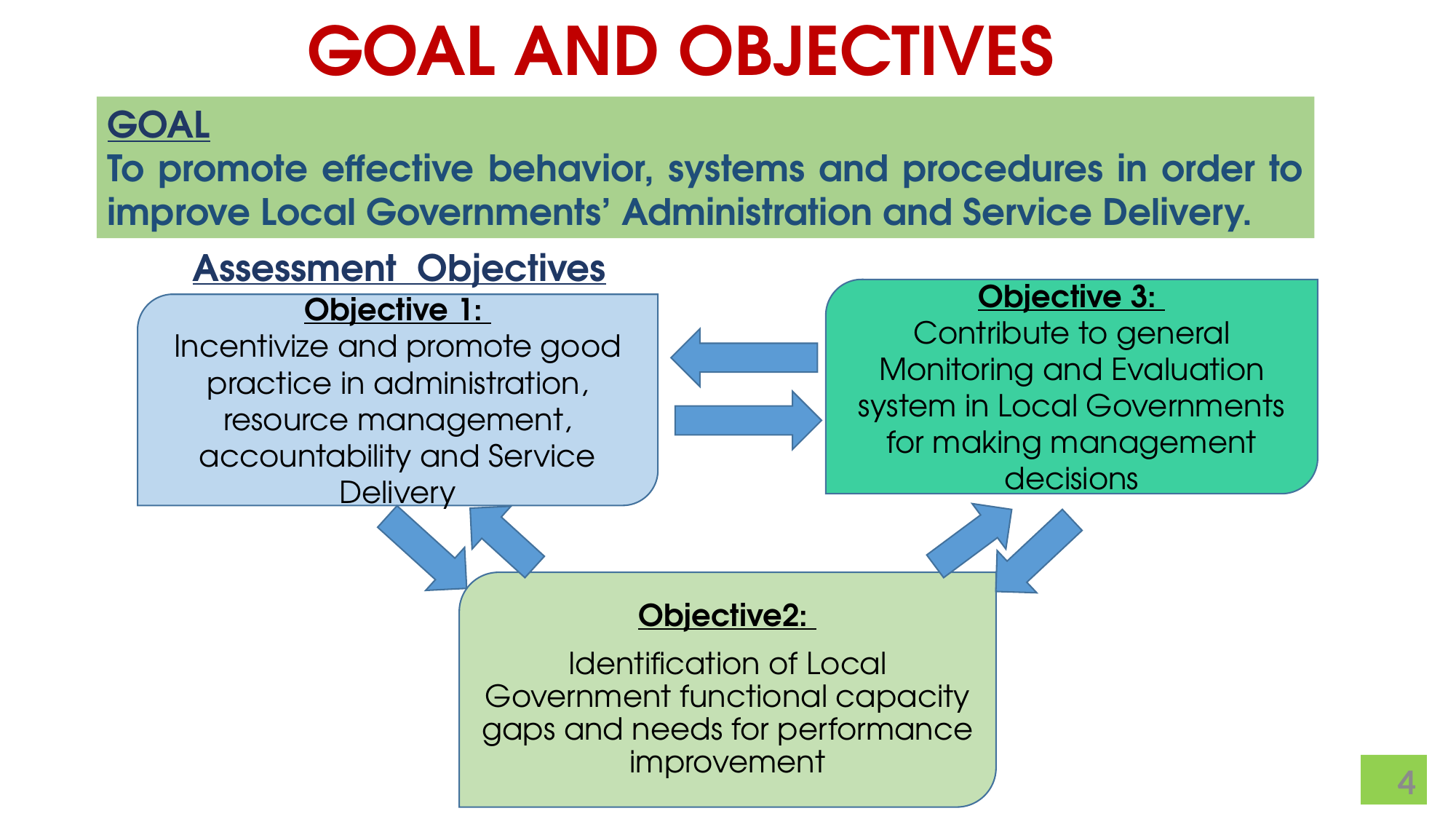

# GOAL AND OBJECTIVES
GOAL
To promote effective behavior, systems and procedures in order to improve Local Governments’ Administration and Service Delivery.
Assessment  Objectives
Objective 3:
Contribute to general Monitoring and Evaluation system in Local Governments for making management decisions
Objective 1:
Incentivize and promote good practice in administration, resource management, accountability and Service Delivery

Objective2:
Identification of Local Government functional capacity gaps and needs for performance improvement
4